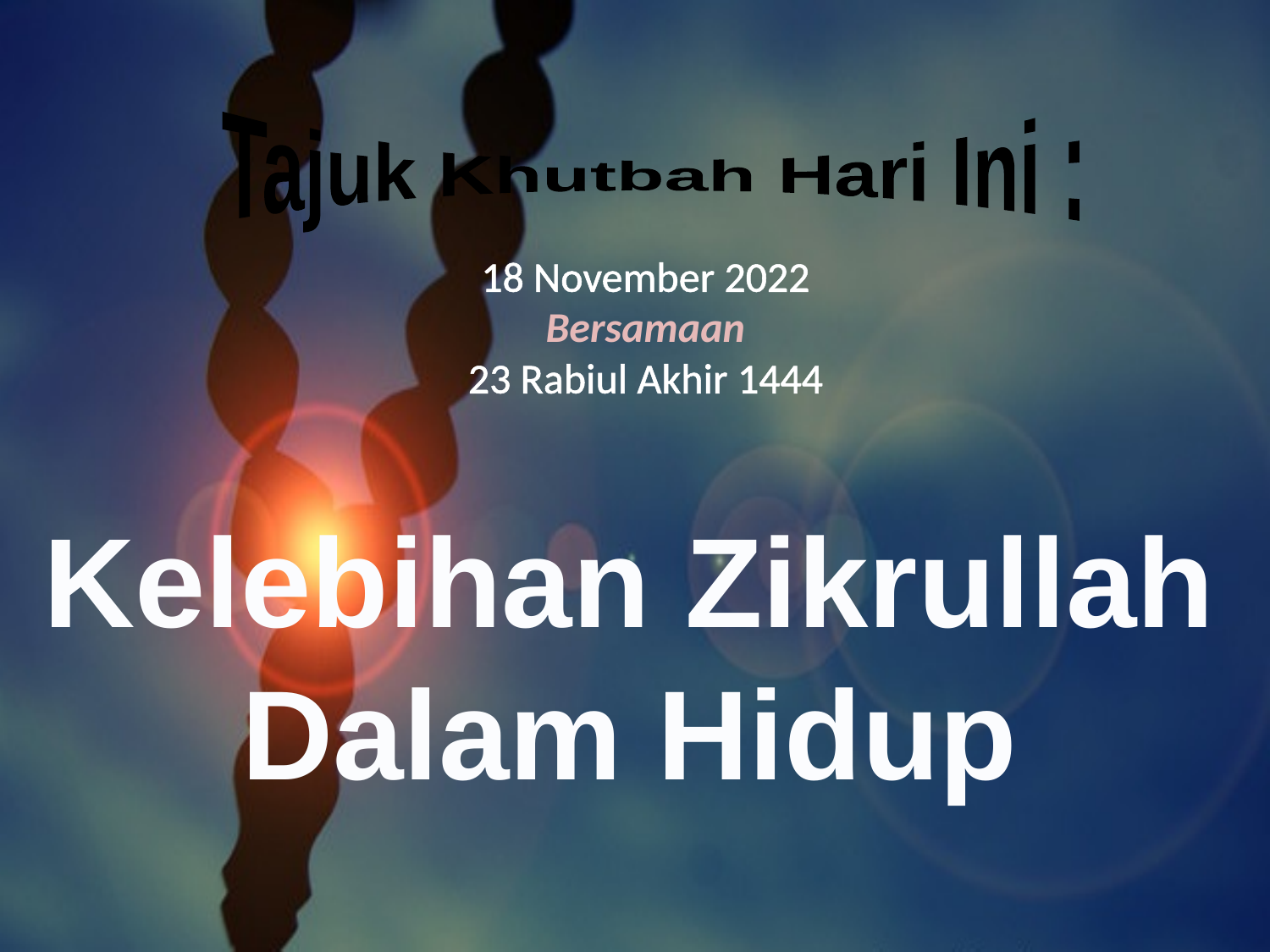

Tajuk Khutbah Hari Ini :
18 November 2022
Bersamaan
23 Rabiul Akhir 1444
Kelebihan Zikrullah Dalam Hidup